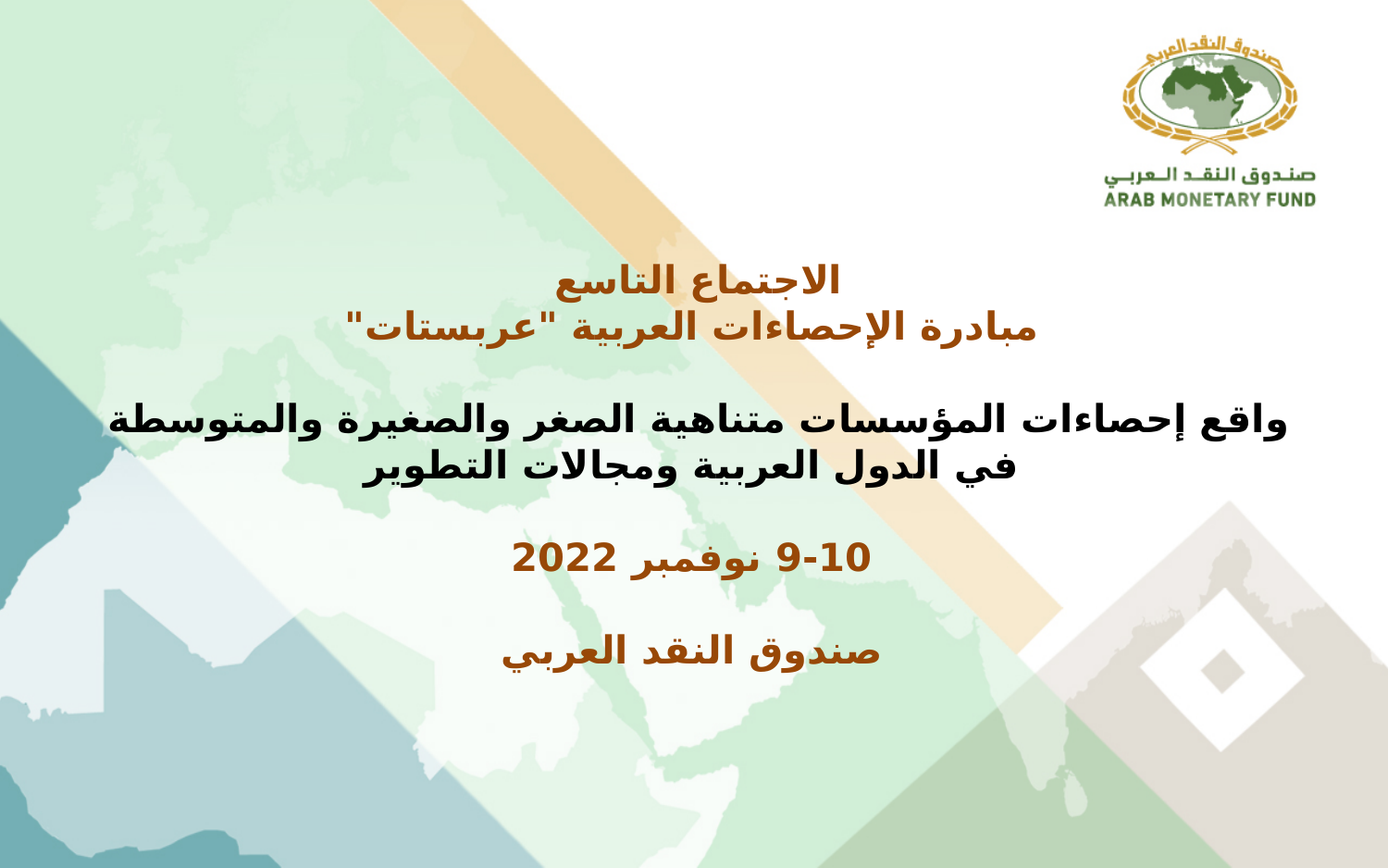

الاجتماع التاسع
مبادرة الإحصاءات العربية "عربستات"

واقع إحصاءات المؤسسات متناهية الصغر والصغيرة والمتوسطة
في الدول العربية ومجالات التطوير

9-10 نوفمبر 2022
صندوق النقد العربي